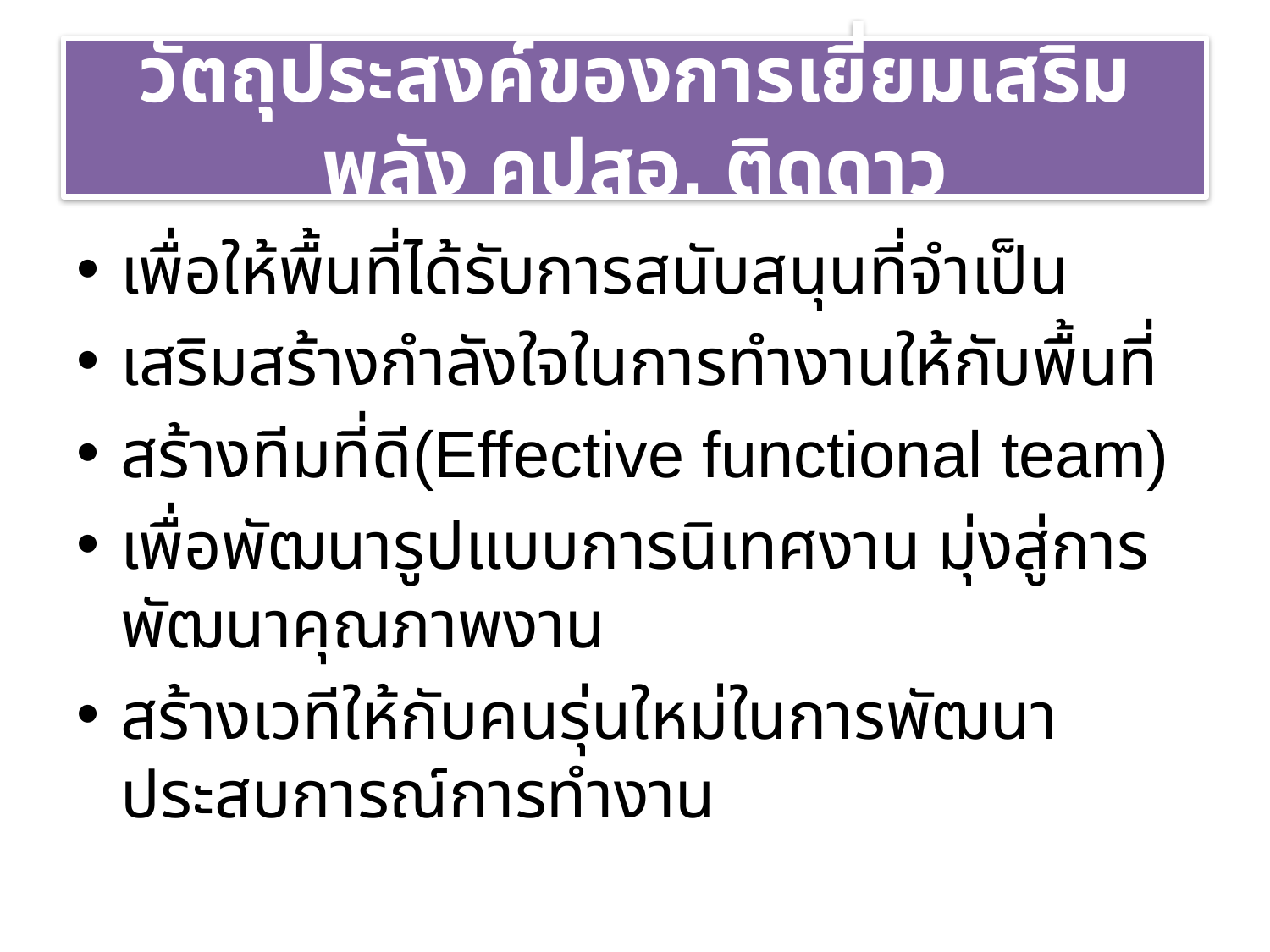

# วัตถุประสงค์ของการเยี่ยมเสริมพลัง คปสอ. ติดดาว
เพื่อให้พื้นที่ได้รับการสนับสนุนที่จำเป็น
เสริมสร้างกำลังใจในการทำงานให้กับพื้นที่
สร้างทีมที่ดี(Effective functional team)
เพื่อพัฒนารูปแบบการนิเทศงาน มุ่งสู่การพัฒนาคุณภาพงาน
สร้างเวทีให้กับคนรุ่นใหม่ในการพัฒนาประสบการณ์การทำงาน